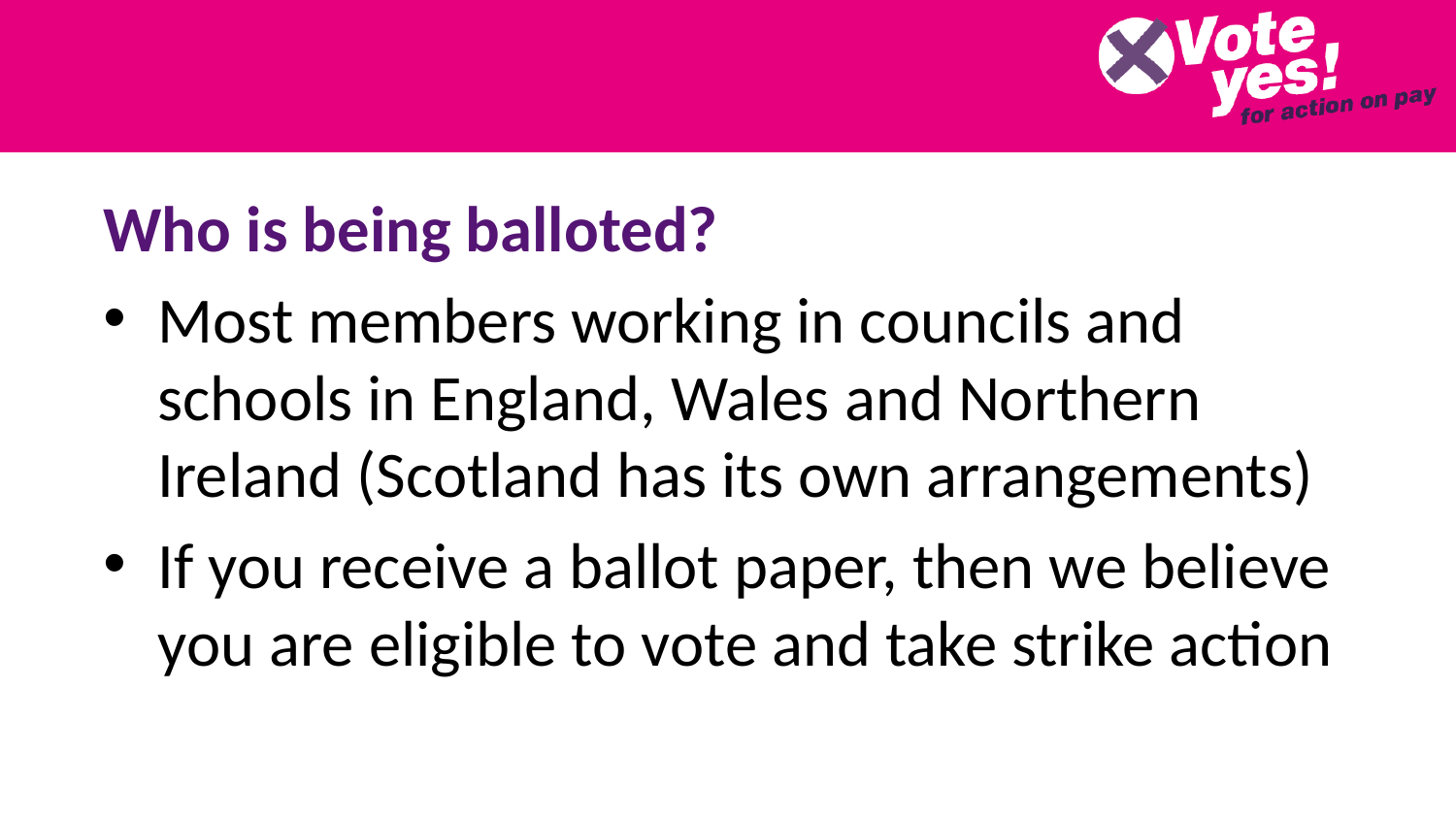

Who is being balloted?
Most members working in councils and schools in England, Wales and Northern Ireland (Scotland has its own arrangements)
If you receive a ballot paper, then we believe you are eligible to vote and take strike action